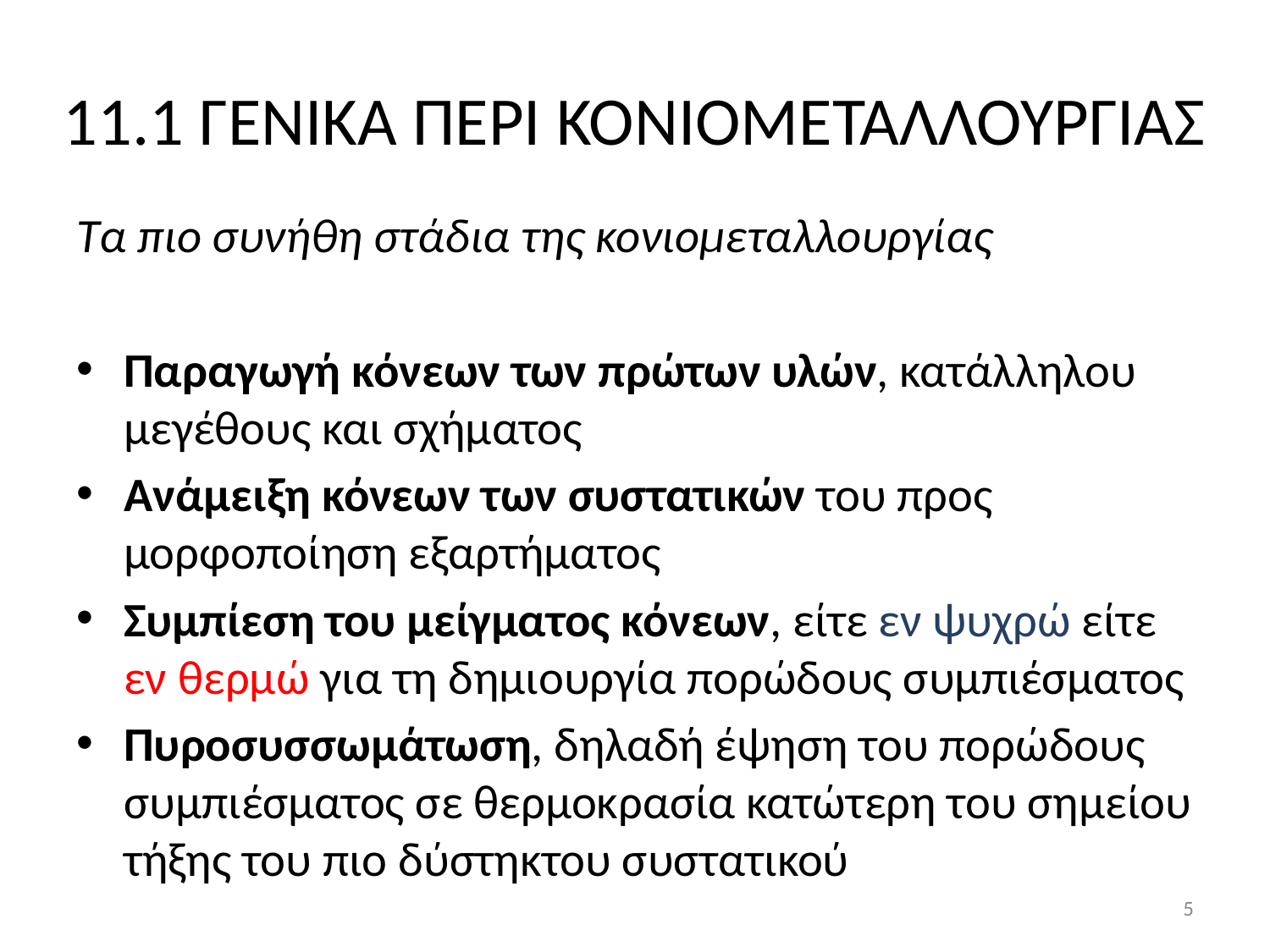

# 11.1 ΓΕΝΙΚΑ ΠΕΡΙ ΚΟΝΙΟΜΕΤΑΛΛΟΥΡΓΙΑΣ
Τα πιο συνήθη στάδια της κονιομεταλλουργίας

Παραγωγή κόνεων των πρώτων υλών, κατάλληλου μεγέθους και σχήματος
Ανάμειξη κόνεων των συστατικών του προς μορφοποίηση εξαρτήματος
Συμπίεση του μείγματος κόνεων, είτε εν ψυχρώ είτε εν θερμώ για τη δημιουργία πορώδους συμπιέσματος
Πυροσυσσωμάτωση, δηλαδή έψηση του πορώδους συμπιέσματος σε θερμοκρασία κατώτερη του σημείου τήξης του πιο δύστηκτου συστατικού
5